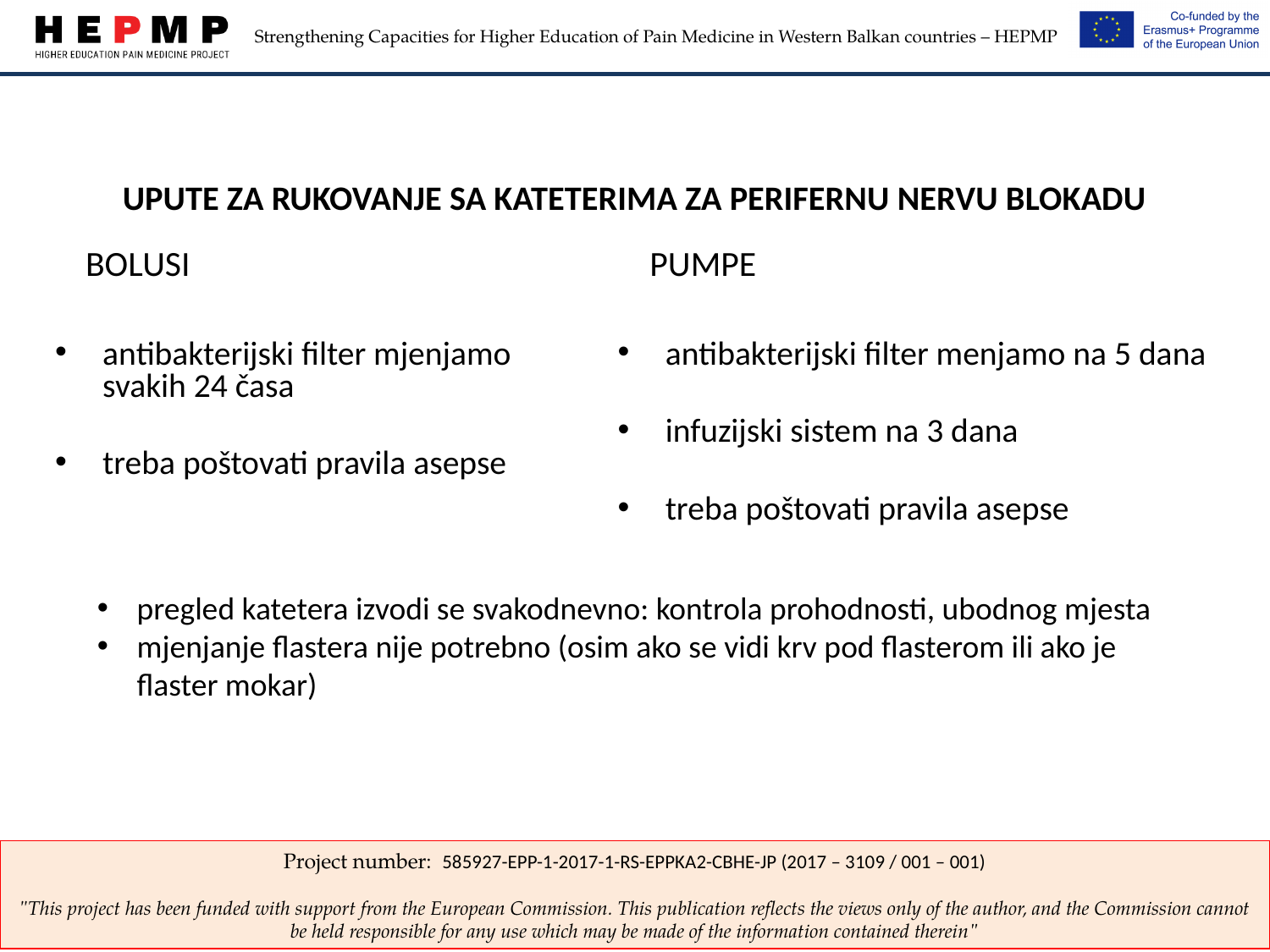

# UPUTE ZA RUKOVANJE SA KATETERIMA ZA PERIFERNU NERVU BLOKADU
    BOLUSI

antibakterijski filter mjenjamo svakih 24 časa

treba poštovati pravila asepse

    PUMPE

antibakterijski filter menjamo na 5 dana

infuzijski sistem na 3 dana

treba poštovati pravila asepse

pregled katetera izvodi se svakodnevno: kontrola prohodnosti, ubodnog mjesta
mjenjanje flastera nije potrebno (osim ako se vidi krv pod flasterom ili ako je flaster mokar)